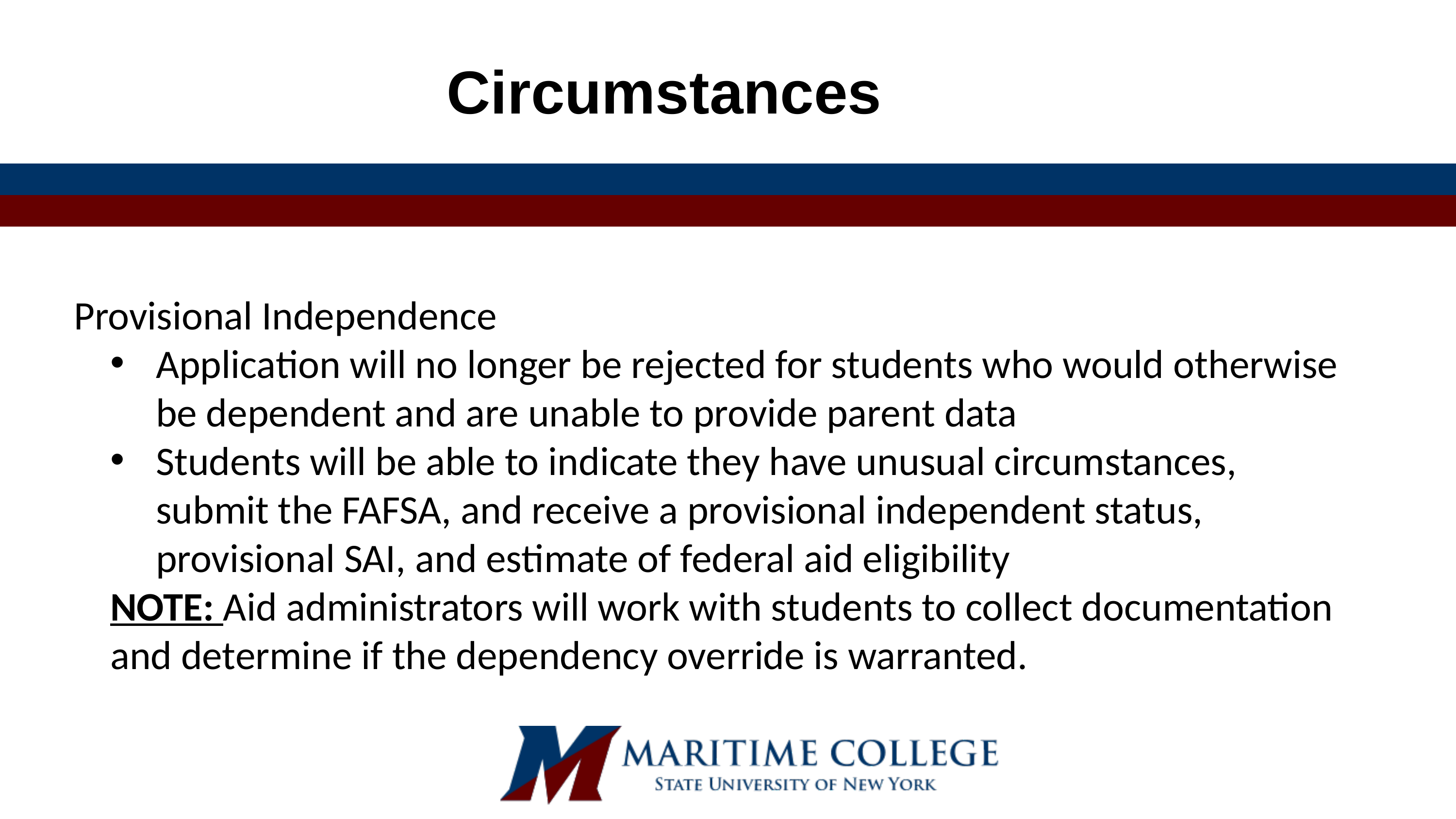

Circumstances

Provisional Independence
Application will no longer be rejected for students who would otherwise be dependent and are unable to provide parent data
Students will be able to indicate they have unusual circumstances, submit the FAFSA, and receive a provisional independent status, provisional SAI, and estimate of federal aid eligibility
NOTE: Aid administrators will work with students to collect documentation and determine if the dependency override is warranted.